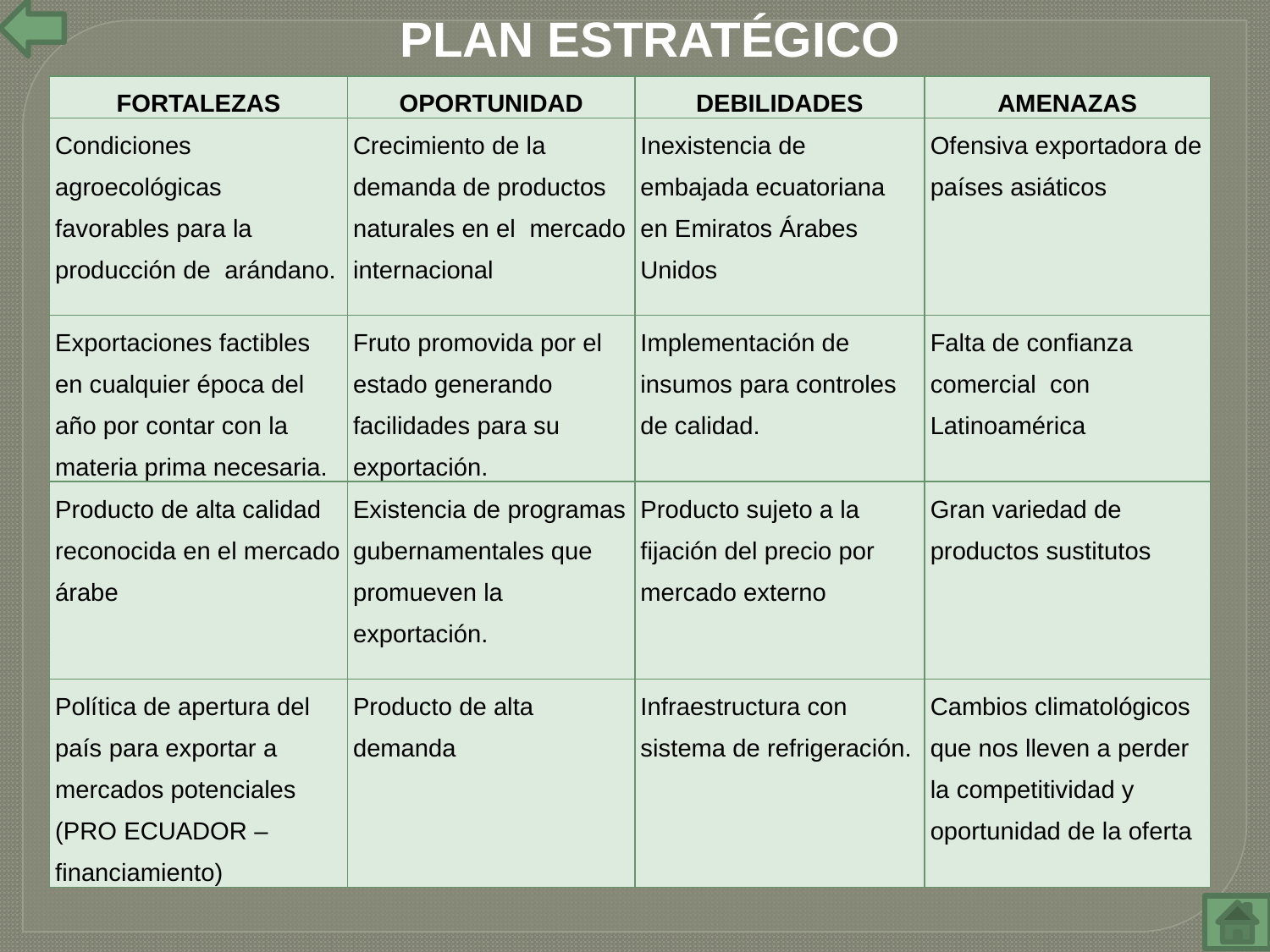

PLAN ESTRATÉGICO
| FORTALEZAS | OPORTUNIDAD | DEBILIDADES | AMENAZAS |
| --- | --- | --- | --- |
| Condiciones agroecológicas favorables para la producción de arándano. | Crecimiento de la demanda de productos naturales en el mercado internacional | Inexistencia de embajada ecuatoriana en Emiratos Árabes Unidos | Ofensiva exportadora de países asiáticos |
| Exportaciones factibles en cualquier época del año por contar con la materia prima necesaria. | Fruto promovida por el estado generando facilidades para su exportación. | Implementación de insumos para controles de calidad. | Falta de confianza comercial con Latinoamérica |
| Producto de alta calidad reconocida en el mercado árabe | Existencia de programas gubernamentales que promueven la exportación. | Producto sujeto a la fijación del precio por mercado externo | Gran variedad de productos sustitutos |
| Política de apertura del país para exportar a mercados potenciales (PRO ECUADOR – financiamiento) | Producto de alta demanda | Infraestructura con sistema de refrigeración. | Cambios climatológicos que nos lleven a perder la competitividad y oportunidad de la oferta |